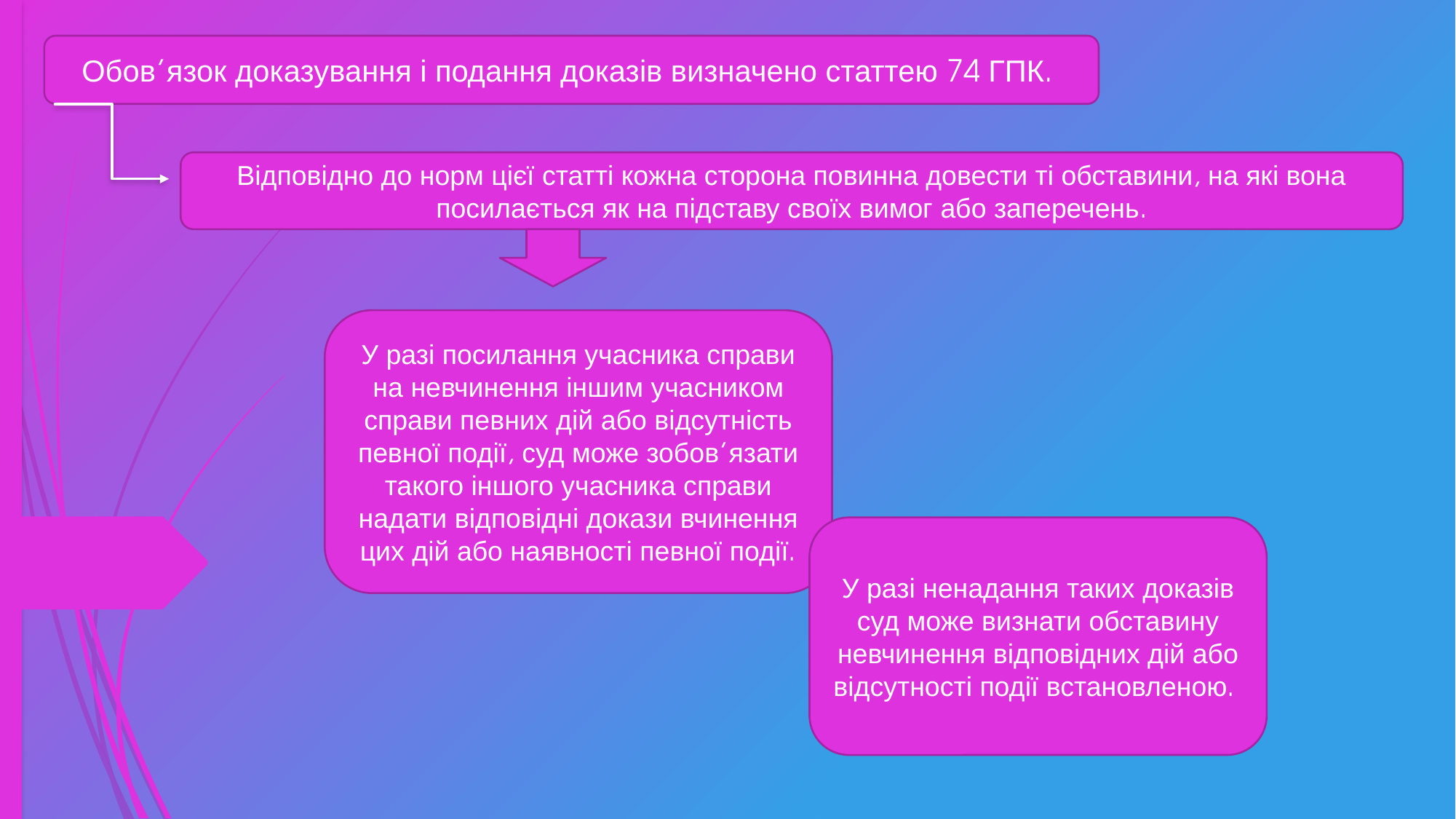

Обов’язок доказування і подання доказів визначено статтею 74 ГПК.
Відповідно до норм цієї статті кожна сторона повинна довести ті обставини, на які вона посилається як на підставу своїх вимог або заперечень.

У разі посилання учасника справи на невчинення іншим учасником справи певних дій або відсутність певної події, суд може зобов’язати такого іншого учасника справи надати відповідні докази вчинення цих дій або наявності певної події.

У разі ненадання таких доказів суд може визнати обставину невчинення відповідних дій або відсутності події встановленою.